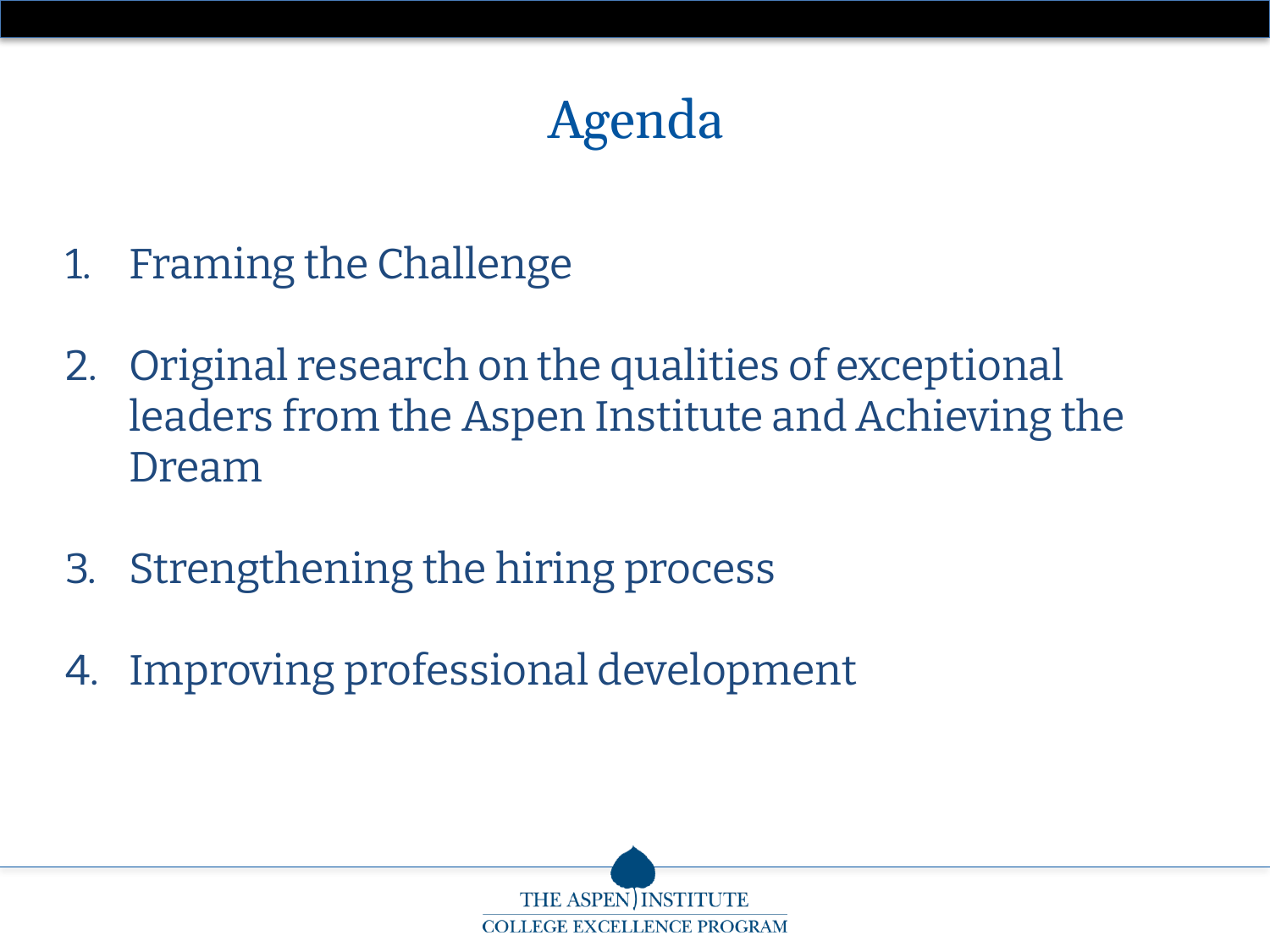

Agenda

Framing the Challenge

Original research on the qualities of exceptional leaders from the Aspen Institute and Achieving the Dream

Strengthening the hiring process

Improving professional development